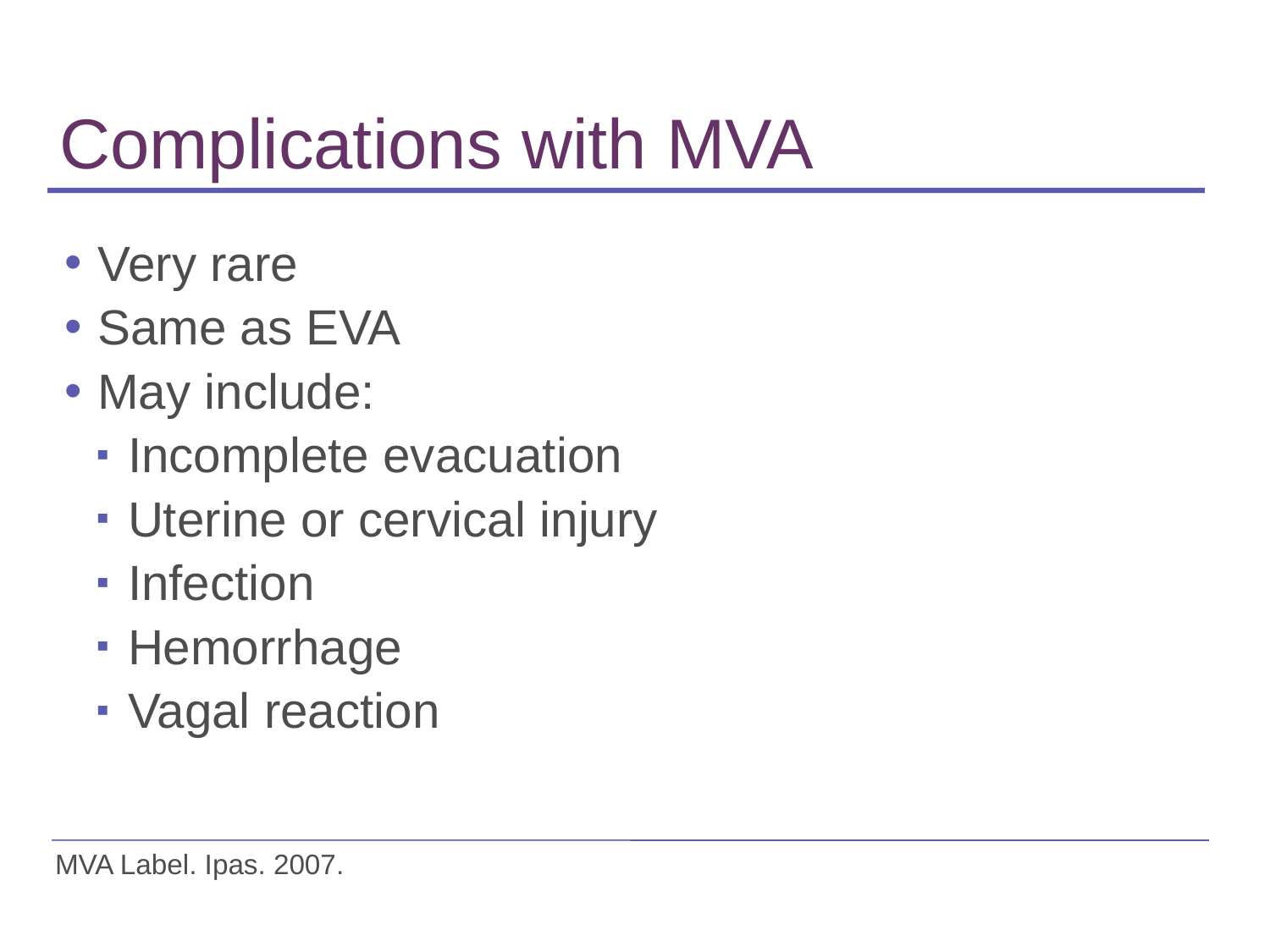

# Complications with MVA
Very rare
Same as EVA
May include:
Incomplete evacuation
Uterine or cervical injury
Infection
Hemorrhage
Vagal reaction
MVA Label. Ipas. 2007.